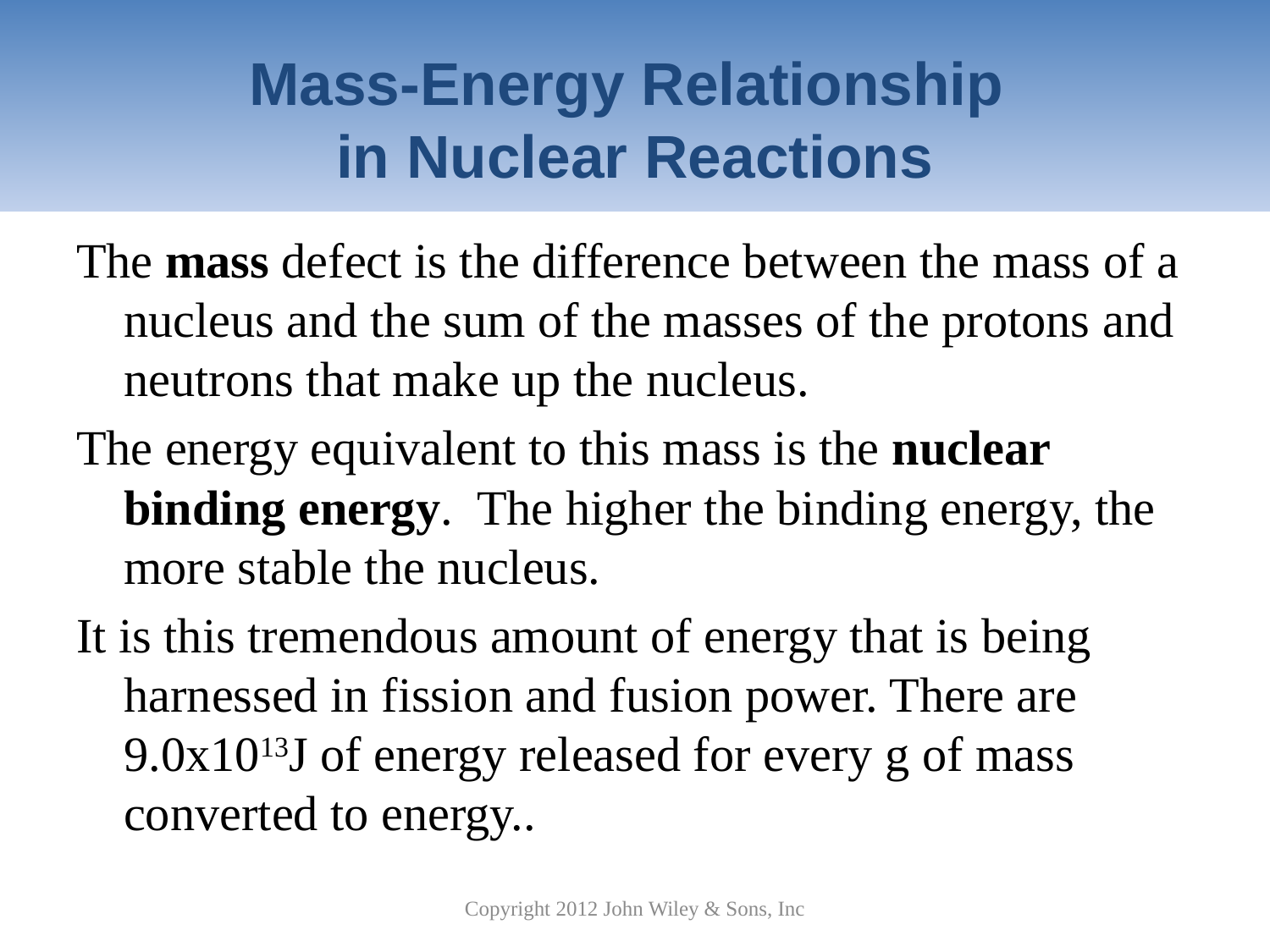

# Mass-Energy Relationship in Nuclear Reactions
The mass defect is the difference between the mass of a nucleus and the sum of the masses of the protons and neutrons that make up the nucleus.
The energy equivalent to this mass is the nuclear binding energy.  The higher the binding energy, the more stable the nucleus.
It is this tremendous amount of energy that is being harnessed in fission and fusion power. There are 9.0x1013J of energy released for every g of mass converted to energy..

Copyright 2012 John Wiley & Sons, Inc